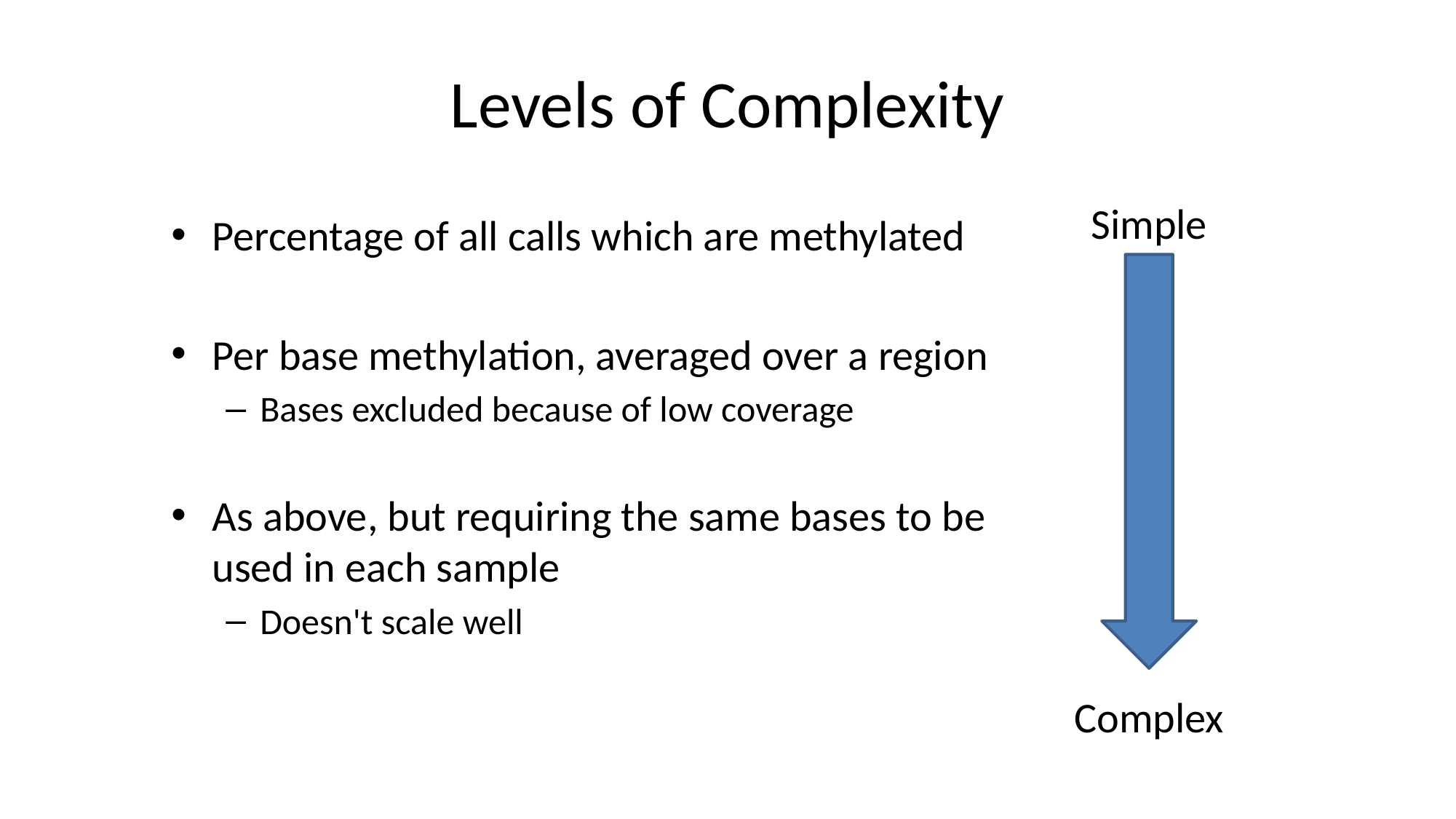

# Levels of Complexity
Simple
Percentage of all calls which are methylated

Per base methylation, averaged over a region
Bases excluded because of low coverage

As above, but requiring the same bases to be used in each sample
Doesn't scale well

Complex